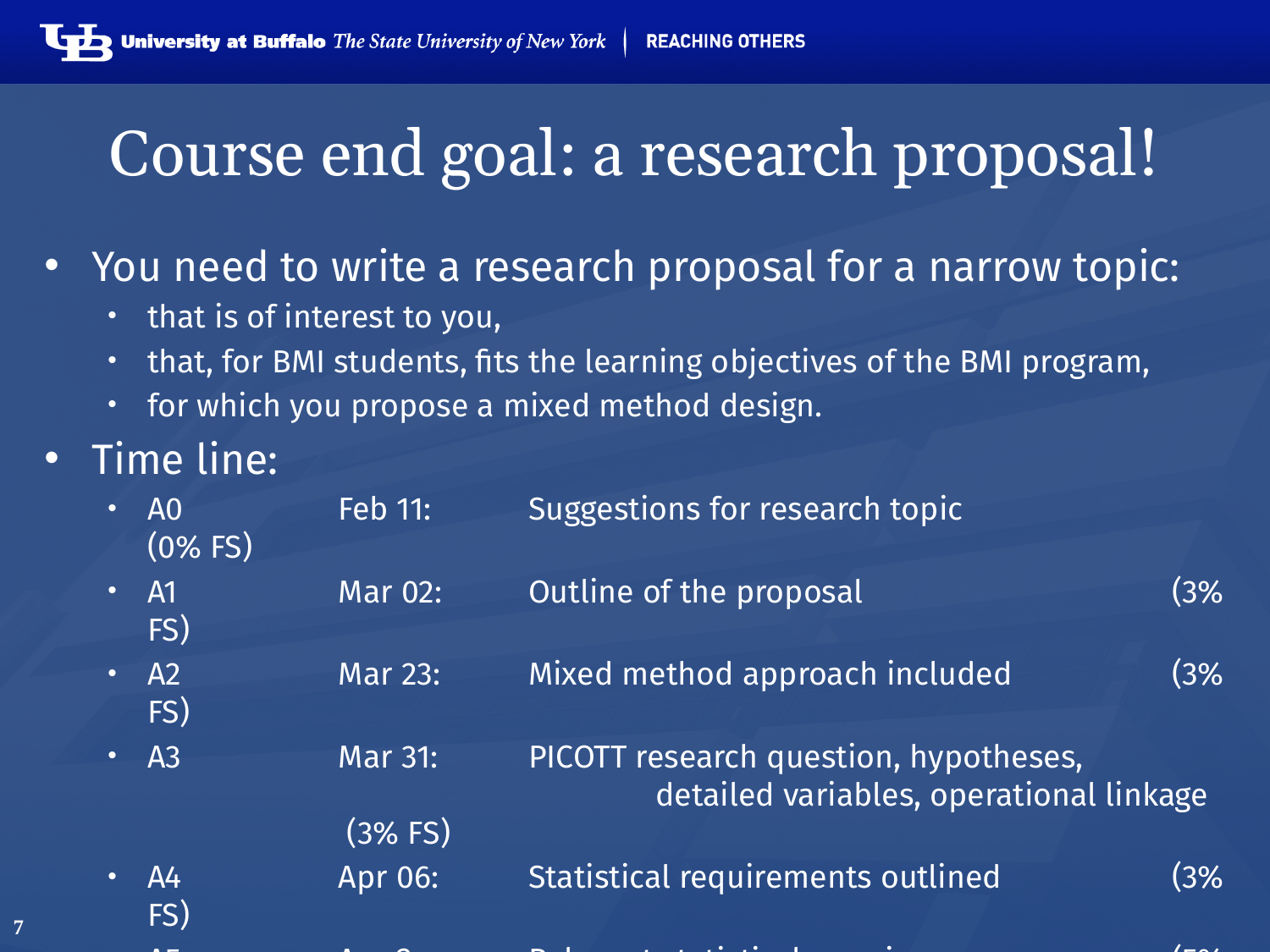

# Course end goal: a research proposal!
You need to write a research proposal for a narrow topic:
that is of interest to you,
that, for BMI students, fits the learning objectives of the BMI program,
for which you propose a mixed method design.
Time line:
A0	Feb 11:	Suggestions for research topic		 (0% FS)
A1	Mar 02:	Outline of the proposal			 (3% FS)
A2	Mar 23: 	Mixed method approach included		 (3% FS)
A3	Mar 31:	PICOTT research question, hypotheses, 					detailed variables, operational linkage 	 (3% FS)
A4	Apr 06: 	Statistical requirements outlined		 (3% FS)
A5	Apr ?: 	Relevant statistical exercise		 (5% FS)
A6	May 04: 	Research proposal complete 		 (25% FS)
A7	May 04: 	Powerpoints for final presentation 		 (5% FS)
A8	May 06:	Public oral presentation			 (15% FS)

7